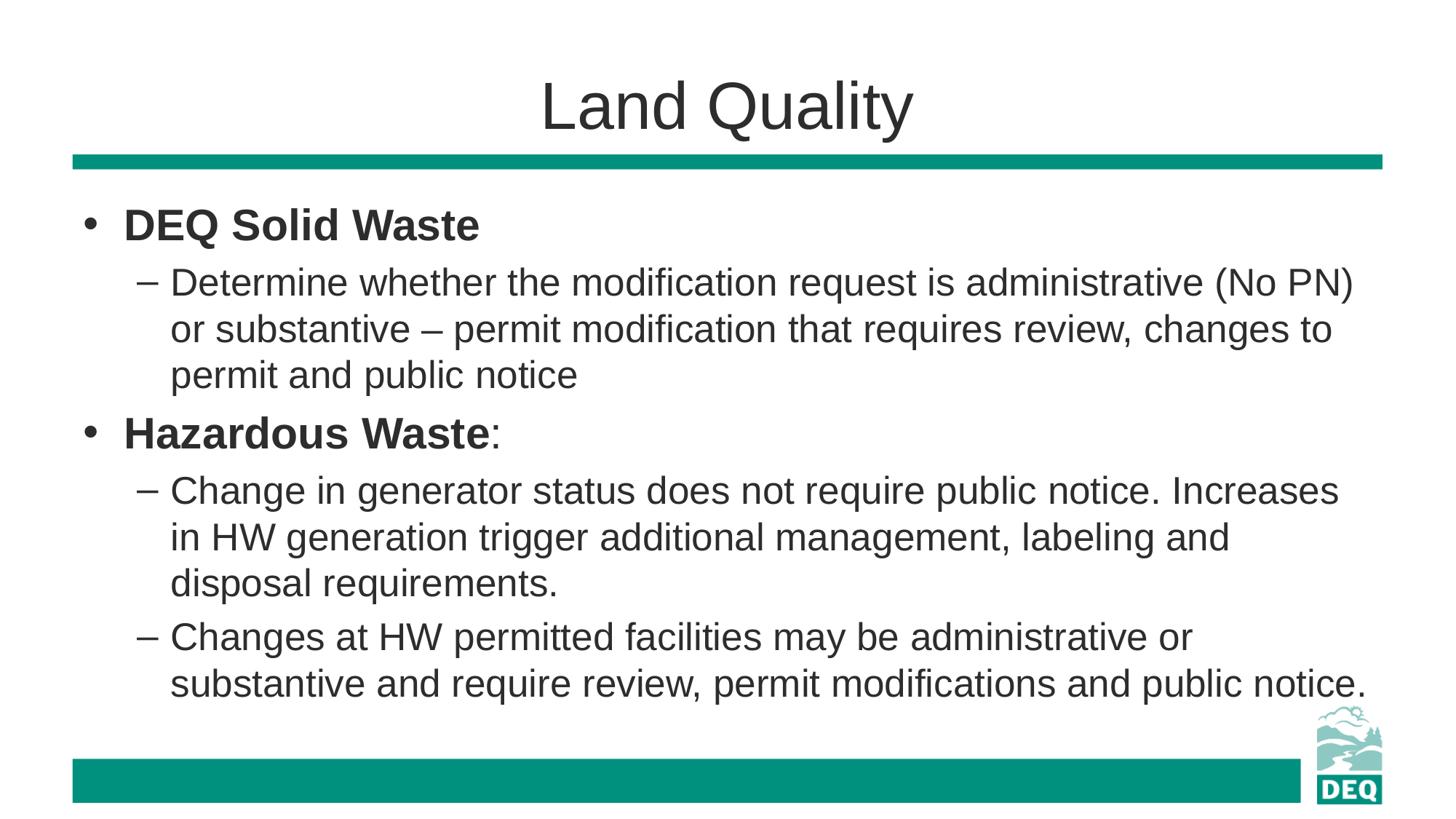

# Land Quality
DEQ Solid Waste
Determine whether the modification request is administrative (No PN) or substantive – permit modification that requires review, changes to permit and public notice
Hazardous Waste:
Change in generator status does not require public notice. Increases in HW generation trigger additional management, labeling and disposal requirements.
Changes at HW permitted facilities may be administrative or substantive and require review, permit modifications and public notice.